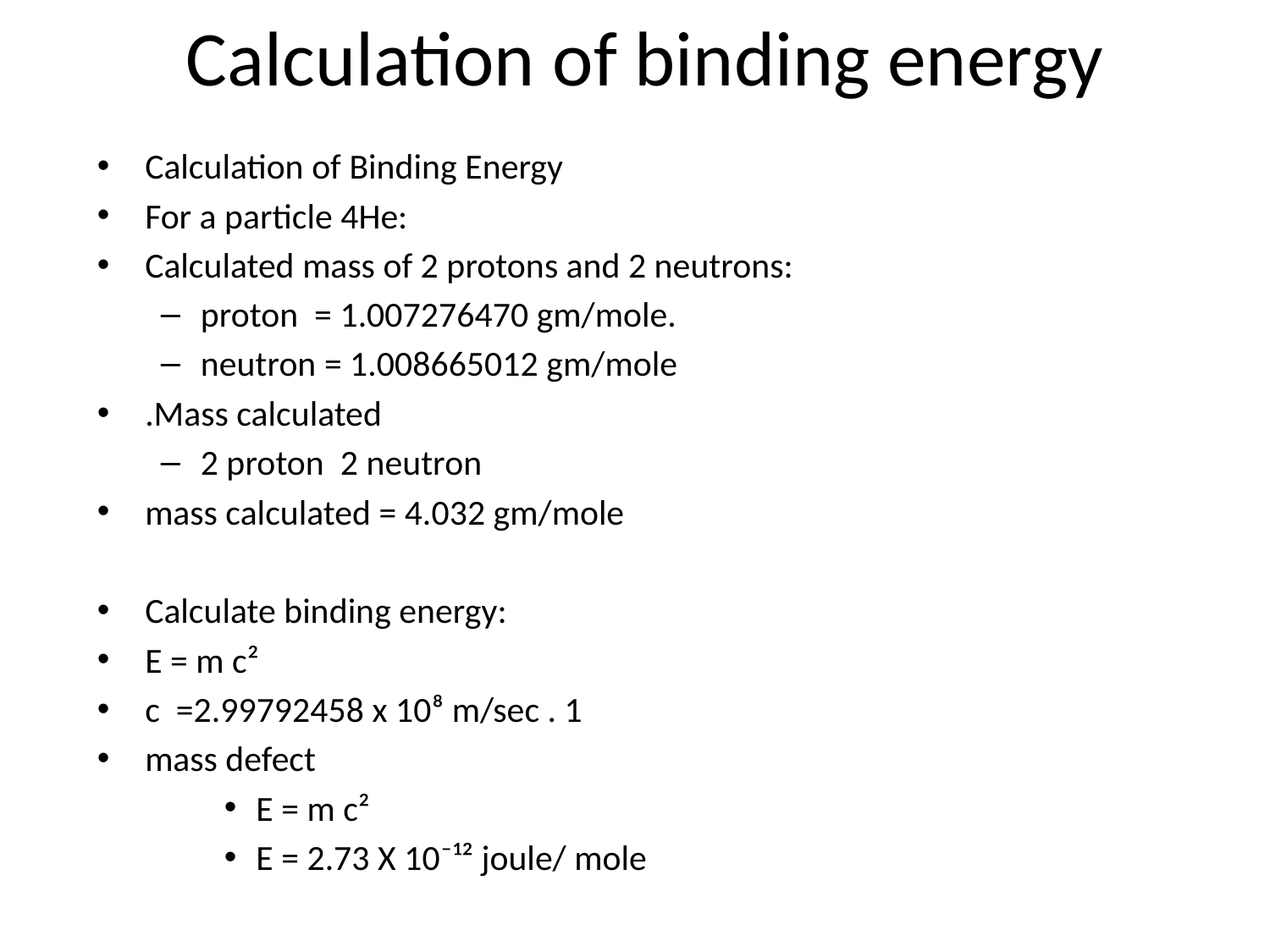

# Calculation of binding energy
Calculation of Binding Energy
For a particle 4He:
Calculated mass of 2 protons and 2 neutrons:
proton  = 1.007276470 gm/mole.
neutron = 1.008665012 gm/mole
.Mass calculated
2 proton  2 neutron
mass calculated = 4.032 gm/mole

Calculate binding energy:
E = m c²
c  =2.99792458 x 10⁸ m/sec . 1
mass defect
E = m c²
E = 2.73 X 10⁻¹² joule/ mole